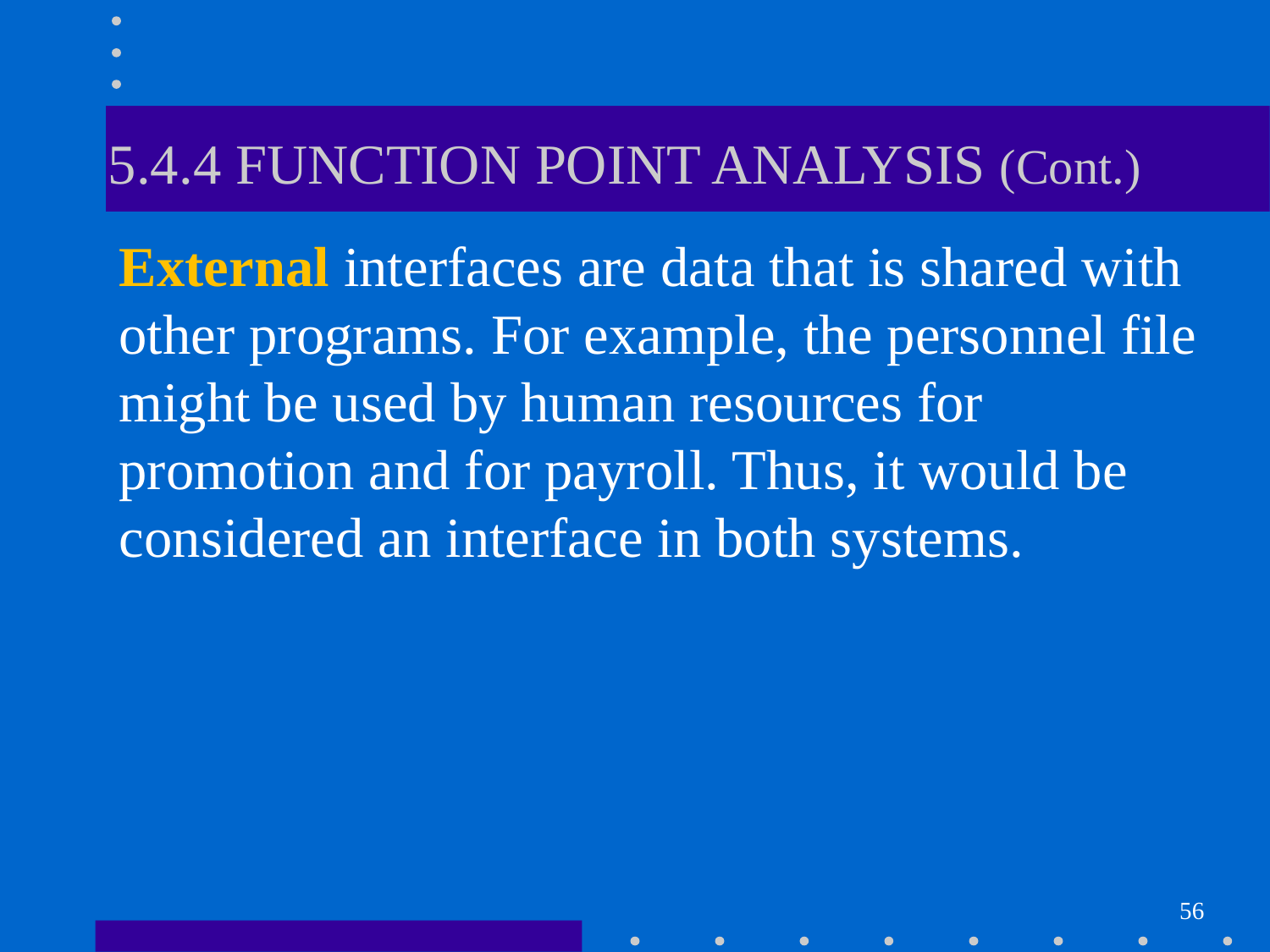

# 5.4.4 FUNCTION POINT ANALYSIS (Cont.)
External interfaces are data that is shared with other programs. For example, the personnel file might be used by human resources for promotion and for payroll. Thus, it would be considered an interface in both systems.